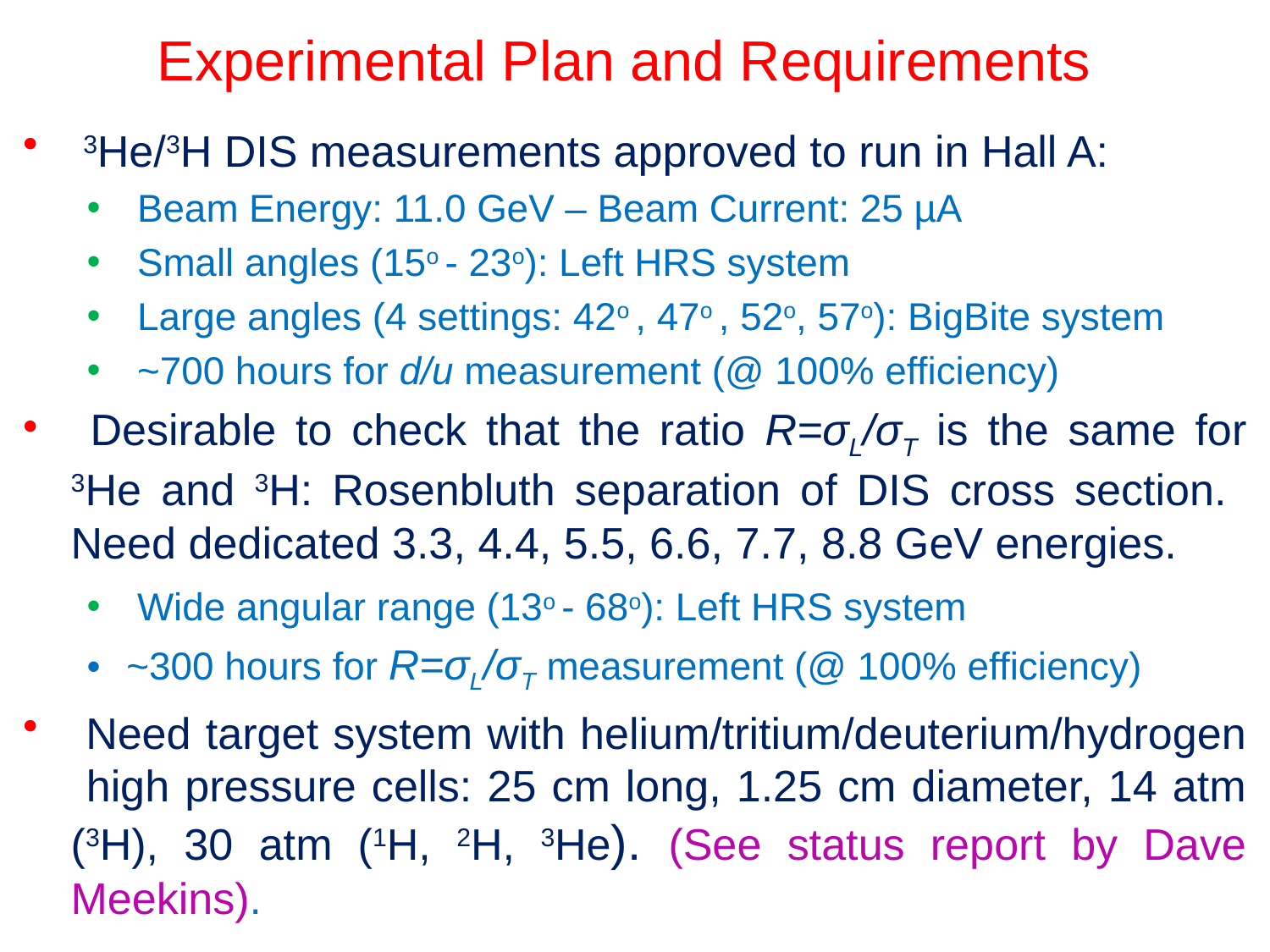

# Experimental Plan and Requirements
 3He/3H DIS measurements approved to run in Hall A:
 Beam Energy: 11.0 GeV – Beam Current: 25 µA
 Small angles (15o - 23o): Left HRS system
 Large angles (4 settings: 42o , 47o , 52o, 57o): BigBite system
 ~700 hours for d/u measurement (@ 100% efficiency)
 Desirable to check that the ratio R=σL/σT is the same for 3He and 3H: Rosenbluth separation of DIS cross section.  Need dedicated 3.3, 4.4, 5.5, 6.6, 7.7, 8.8 GeV energies.
 Wide angular range (13o - 68o): Left HRS system
~300 hours for R=σL/σT measurement (@ 100% efficiency)
 Need target system with helium/tritium/deuterium/hydrogen  high pressure cells: 25 cm long, 1.25 cm diameter, 14 atm (3H), 30 atm (1H, 2H, 3He). (See status report by Dave Meekins).